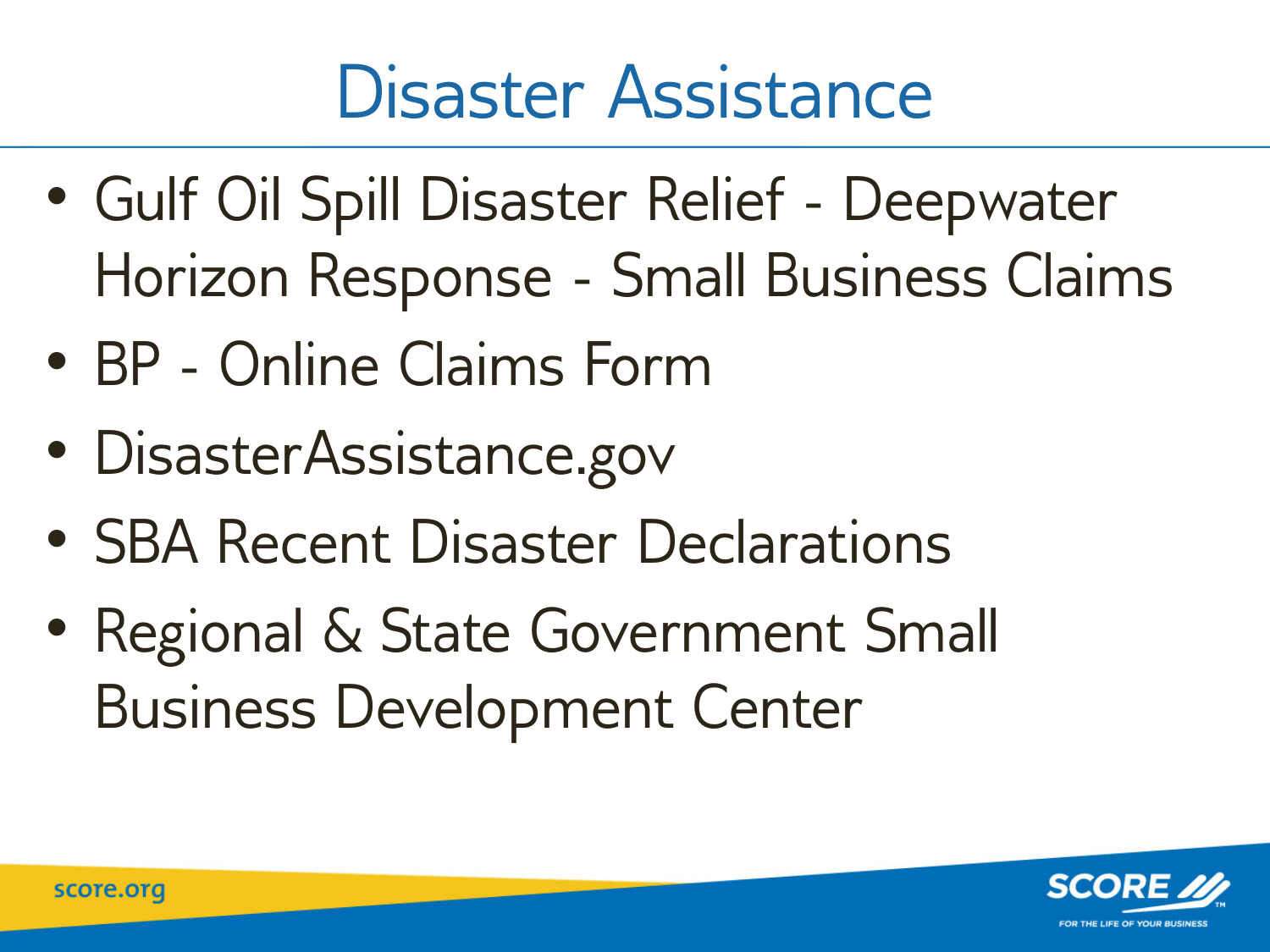

# Disaster Assistance
Gulf Oil Spill Disaster Relief - Deepwater Horizon Response - Small Business Claims
BP - Online Claims Form
DisasterAssistance.gov
SBA Recent Disaster Declarations
Regional & State Government Small Business Development Center